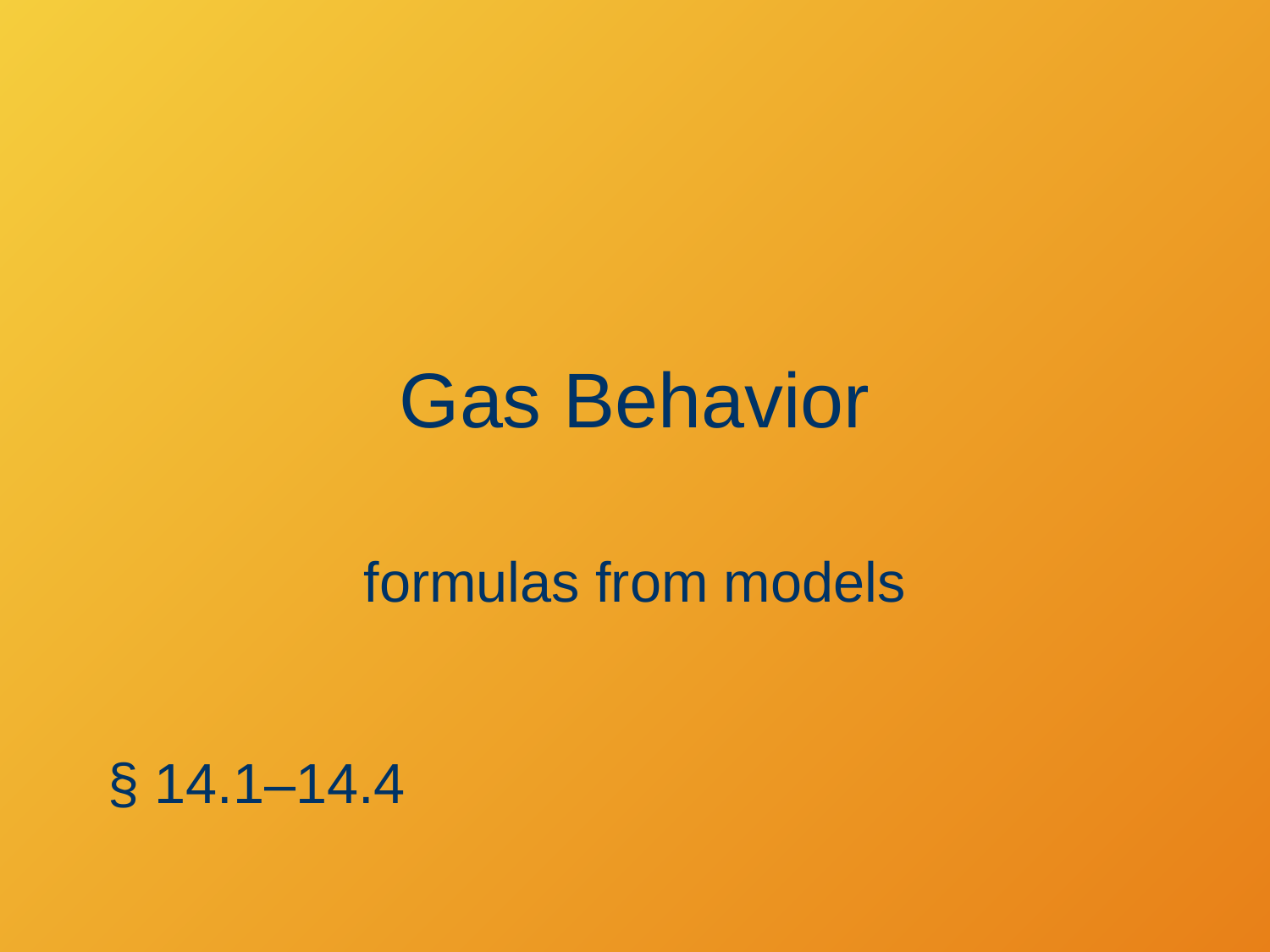

# Gas Behavior
formulas from models
§ 14.1–14.4